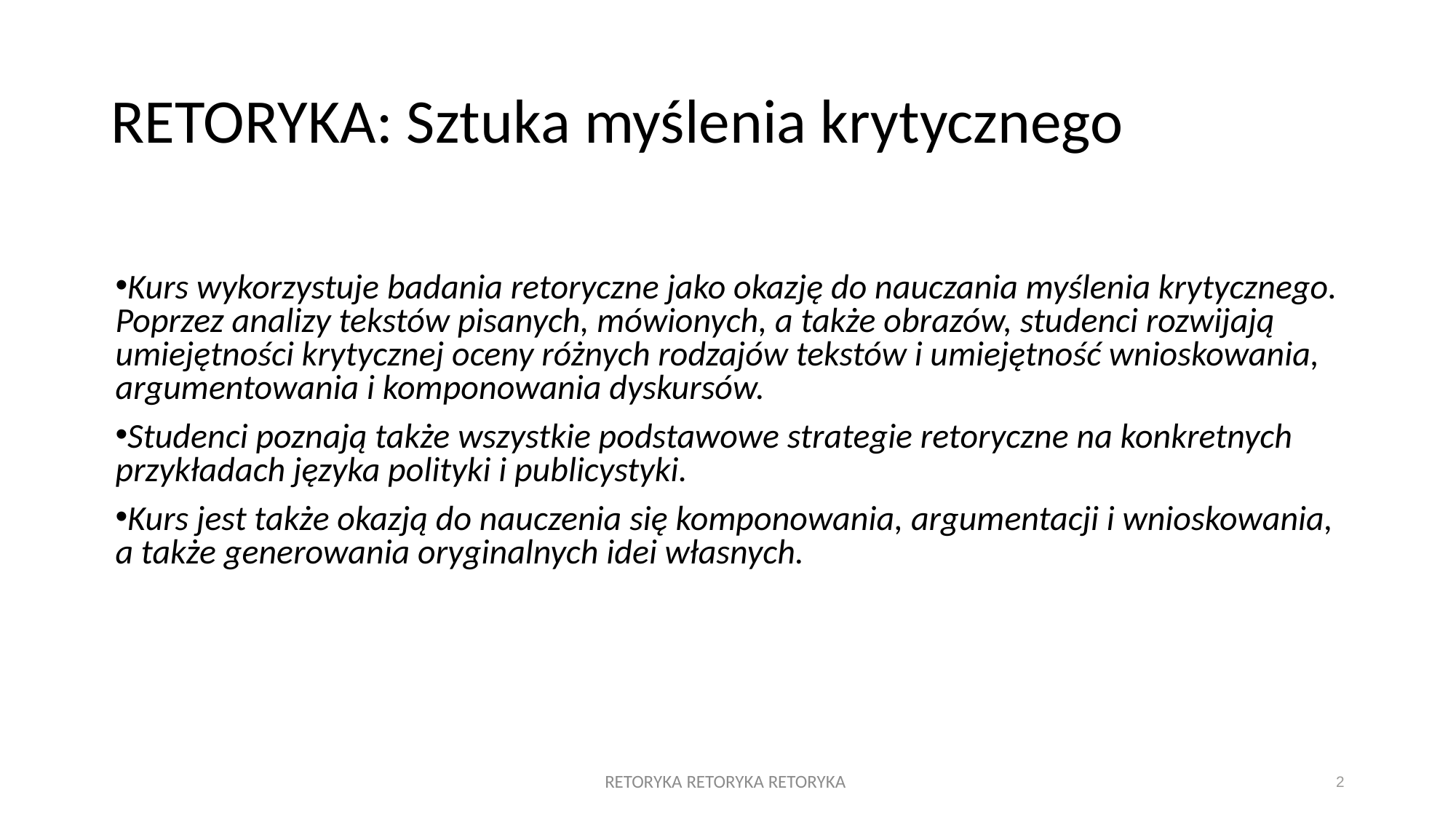

# RETORYKA: Sztuka myślenia krytycznego

Kurs wykorzystuje badania retoryczne jako okazję do nauczania myślenia krytycznego. Poprzez analizy tekstów pisanych, mówionych, a także obrazów, studenci rozwijają umiejętności krytycznej oceny różnych rodzajów tekstów i umiejętność wnioskowania, argumentowania i komponowania dyskursów.
Studenci poznają także wszystkie podstawowe strategie retoryczne na konkretnych przykładach języka polityki i publicystyki.
Kurs jest także okazją do nauczenia się komponowania, argumentacji i wnioskowania, a także generowania oryginalnych idei własnych.

RETORYKA RETORYKA RETORYKA
2